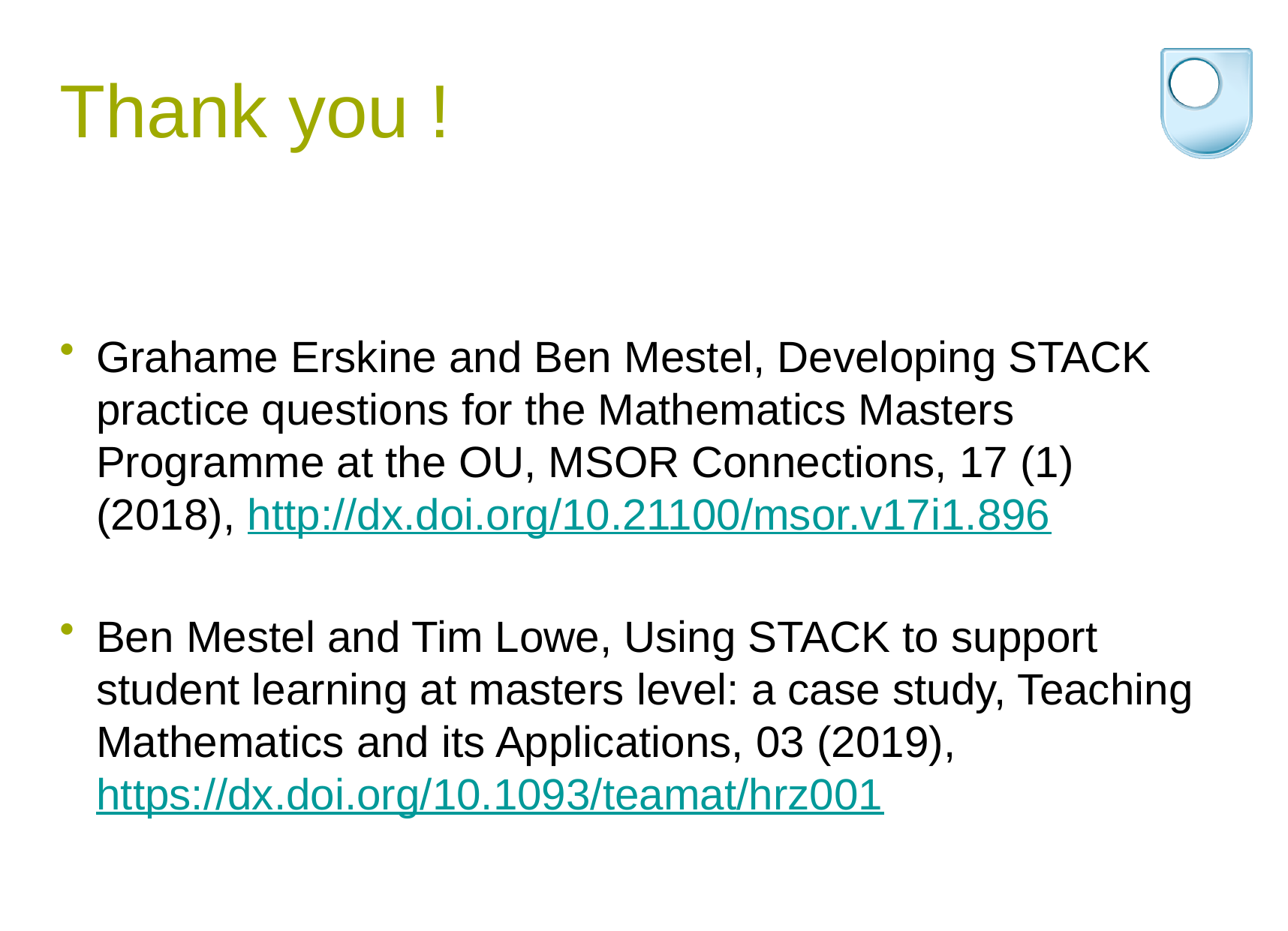

# Thank you !
Grahame Erskine and Ben Mestel, Developing STACK practice questions for the Mathematics Masters Programme at the OU, MSOR Connections, 17 (1) (2018), http://dx.doi.org/10.21100/msor.v17i1.896

Ben Mestel and Tim Lowe, Using STACK to support student learning at masters level: a case study, Teaching Mathematics and its Applications, 03 (2019), https://dx.doi.org/10.1093/teamat/hrz001